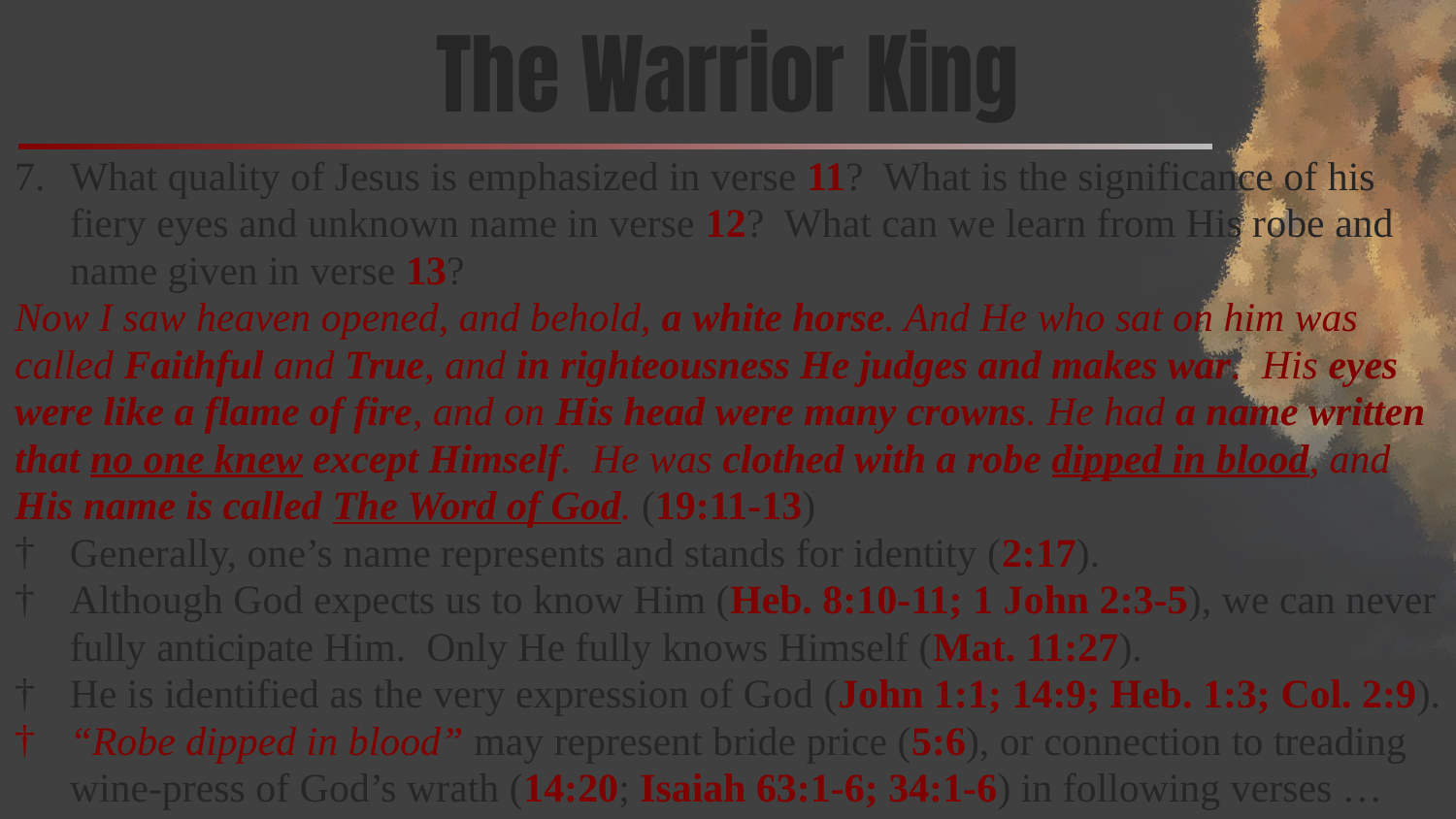

# The Warrior King
What quality of Jesus is emphasized in verse 11?  What is the significance of his fiery eyes and unknown name in verse 12?  What can we learn from His robe and name given in verse 13?
Now I saw heaven opened, and behold, a white horse. And He who sat on him was called Faithful and True, and in righteousness He judges and makes war.  His eyes were like a flame of fire, and on His head were many crowns. He had a name written that no one knew except Himself.  He was clothed with a robe dipped in blood, and His name is called The Word of God. (19:11-13)
Generally, one’s name represents and stands for identity (2:17).
Although God expects us to know Him (Heb. 8:10-11; 1 John 2:3-5), we can never fully anticipate Him.  Only He fully knows Himself (Mat. 11:27).
He is identified as the very expression of God (John 1:1; 14:9; Heb. 1:3; Col. 2:9).
“Robe dipped in blood” may represent bride price (5:6), or connection to treading wine-press of God’s wrath (14:20; Isaiah 63:1-6; 34:1-6) in following verses …